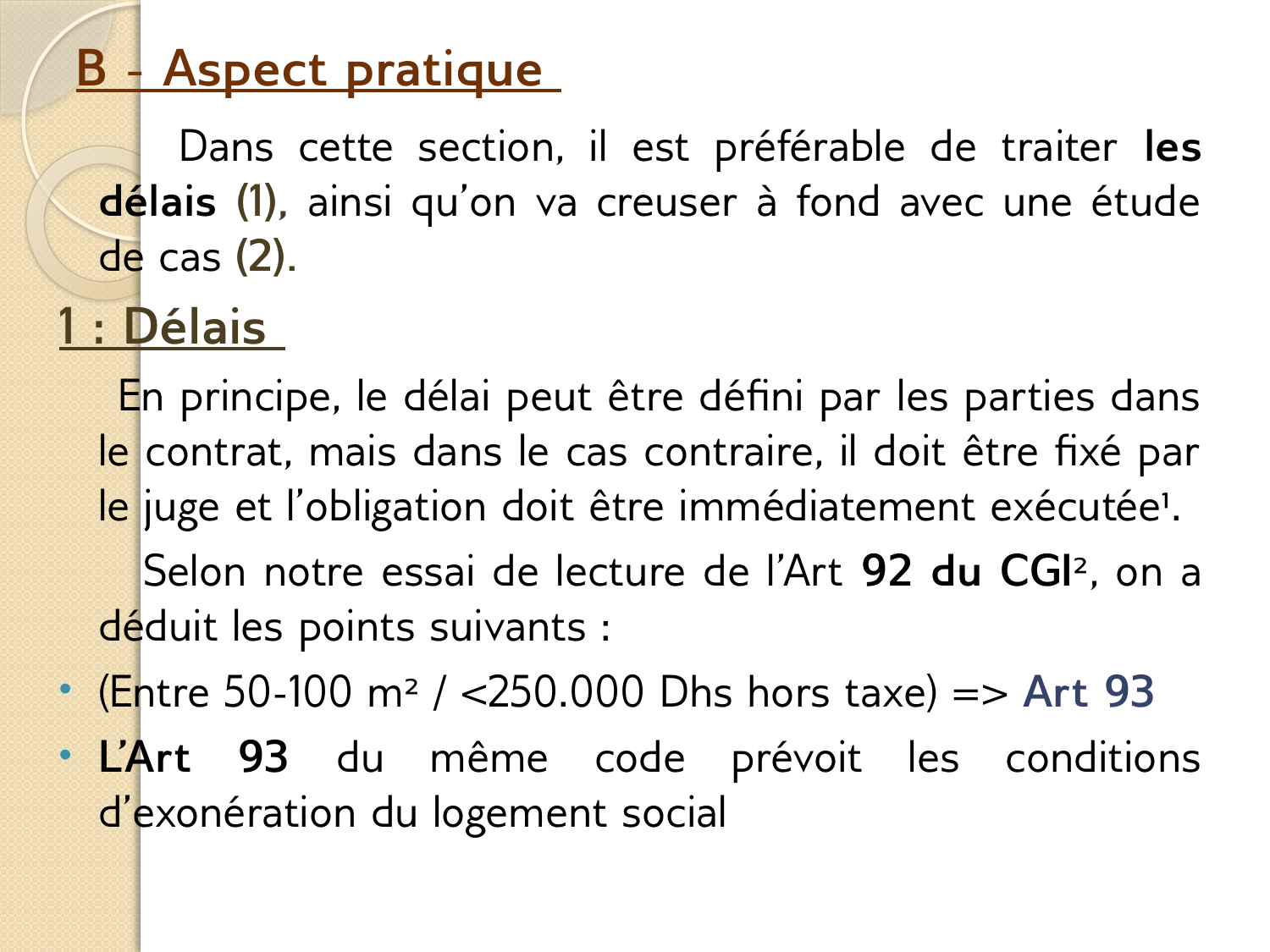

# B - Aspect pratique
     Dans cette section, il est préférable de traiter les délais (1), ainsi qu’on va creuser à fond avec une étude de cas (2).
1 : Délais
    En principe, le délai peut être défini par les parties dans le contrat, mais dans le cas contraire, il doit être fixé par le juge et l’obligation doit être immédiatement exécutée¹.
     Selon notre essai de lecture de l’Art 92 du CGI², on a déduit les points suivants :
(Entre 50-100 m² / <250.000 Dhs hors taxe) => Art 93
L’Art 93 du même code prévoit les conditions d’exonération du logement social